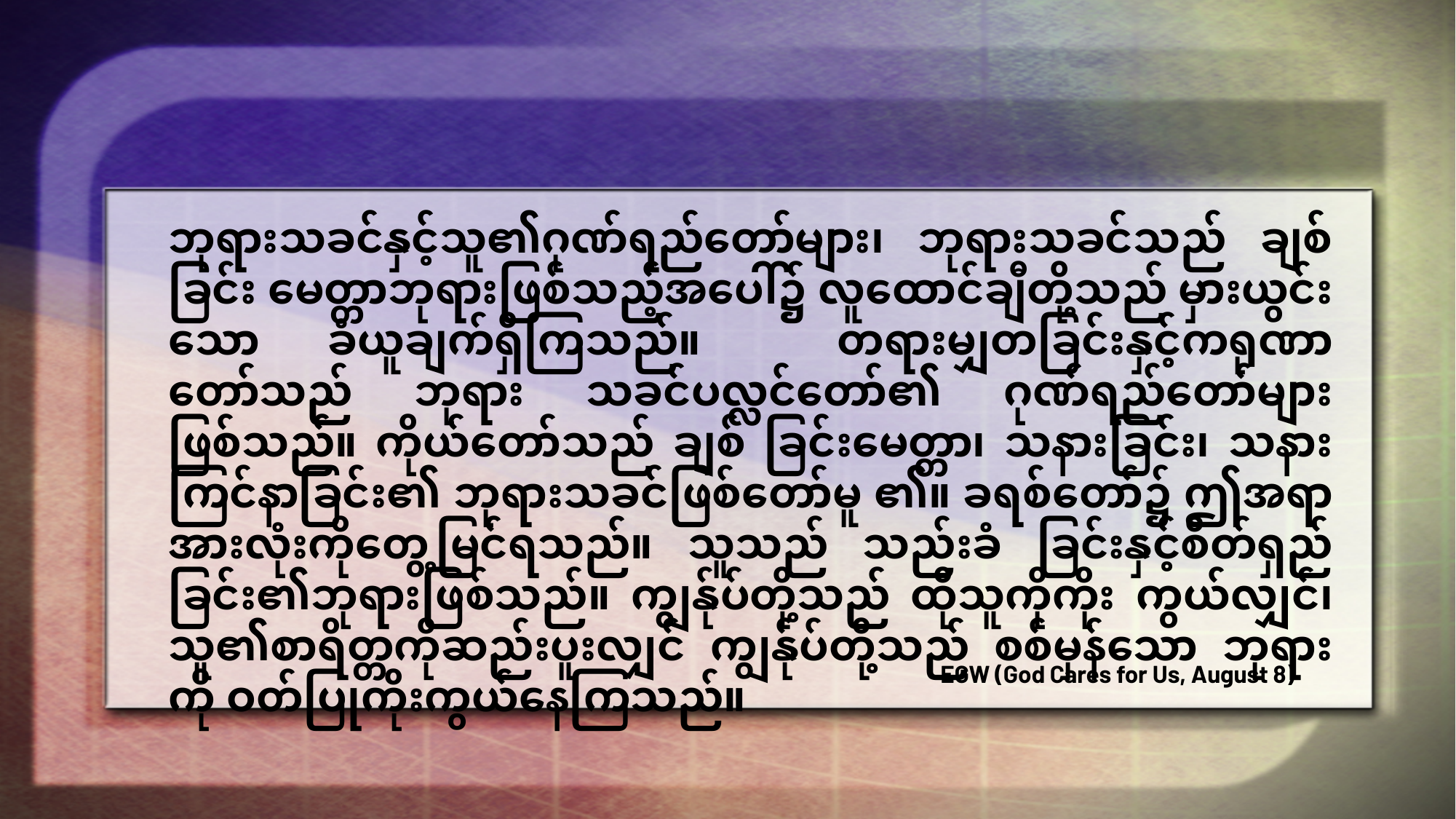

ဘုရားသခင်နှင့်သူ၏ဂုဏ်ရည်တော်များ၊ ဘုရားသခင်သည် ချစ်ခြင်း မေတ္တာဘုရားဖြစ်သည့်အပေါ်၌ လူထောင်ချီတို့သည် မှားယွင်းသော ခံယူချက်ရှိကြသည်။  တရားမျှတခြင်းနှင့်ကရုဏာတော်သည် ဘုရား သခင်ပလ္လင်တော်၏ ဂုဏ်ရည်တော်များဖြစ်သည်။ ကိုယ်တော်သည် ချစ် ခြင်းမေတ္တာ၊ သနားခြင်း၊ သနားကြင်နာခြင်း၏ ဘုရားသခင်ဖြစ်တော်မူ ၏။ ခရစ်တော်၌ ဤအရာအားလုံးကိုတွေ့မြင်ရသည်။ သူသည် သည်းခံ ခြင်းနှင့်စိတ်ရှည်ခြင်း၏ဘုရားဖြစ်သည်။ ကျွန်ုပ်တို့သည် ထိုသူကိုကိုး ကွယ်လျှင်၊ သူ၏စာရိတ္တကိုဆည်းပူးလျှင် ကျွန်ုပ်တို့သည် စစ်မှန်သော ဘုရားကို ဝတ်ပြုကိုးကွယ်နေကြသည်။
EGW (God Cares for Us, August 8)